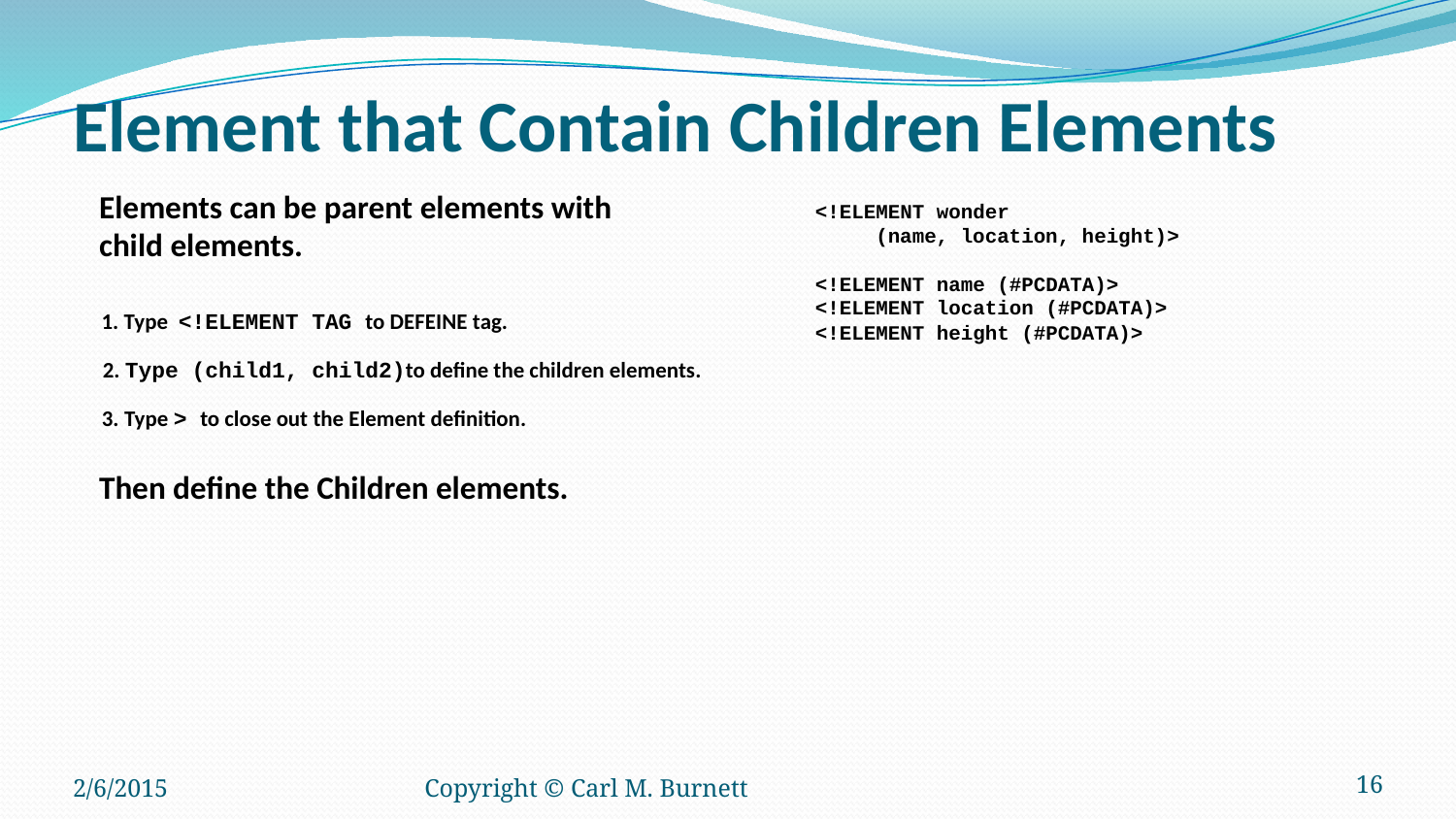

# Element that Contain Children Elements
Elements can be parent elements with child elements.
<!ELEMENT wonder
     (name, location, height)>

<!ELEMENT name (#PCDATA)>
<!ELEMENT location (#PCDATA)>
<!ELEMENT height (#PCDATA)>
1. Type  <!ELEMENT TAG to DEFEINE tag.
2. Type (child1, child2)to define the children elements.
3. Type > to close out the Element definition.
Then define the Children elements.
2/6/2015
Copyright © Carl M. Burnett
16